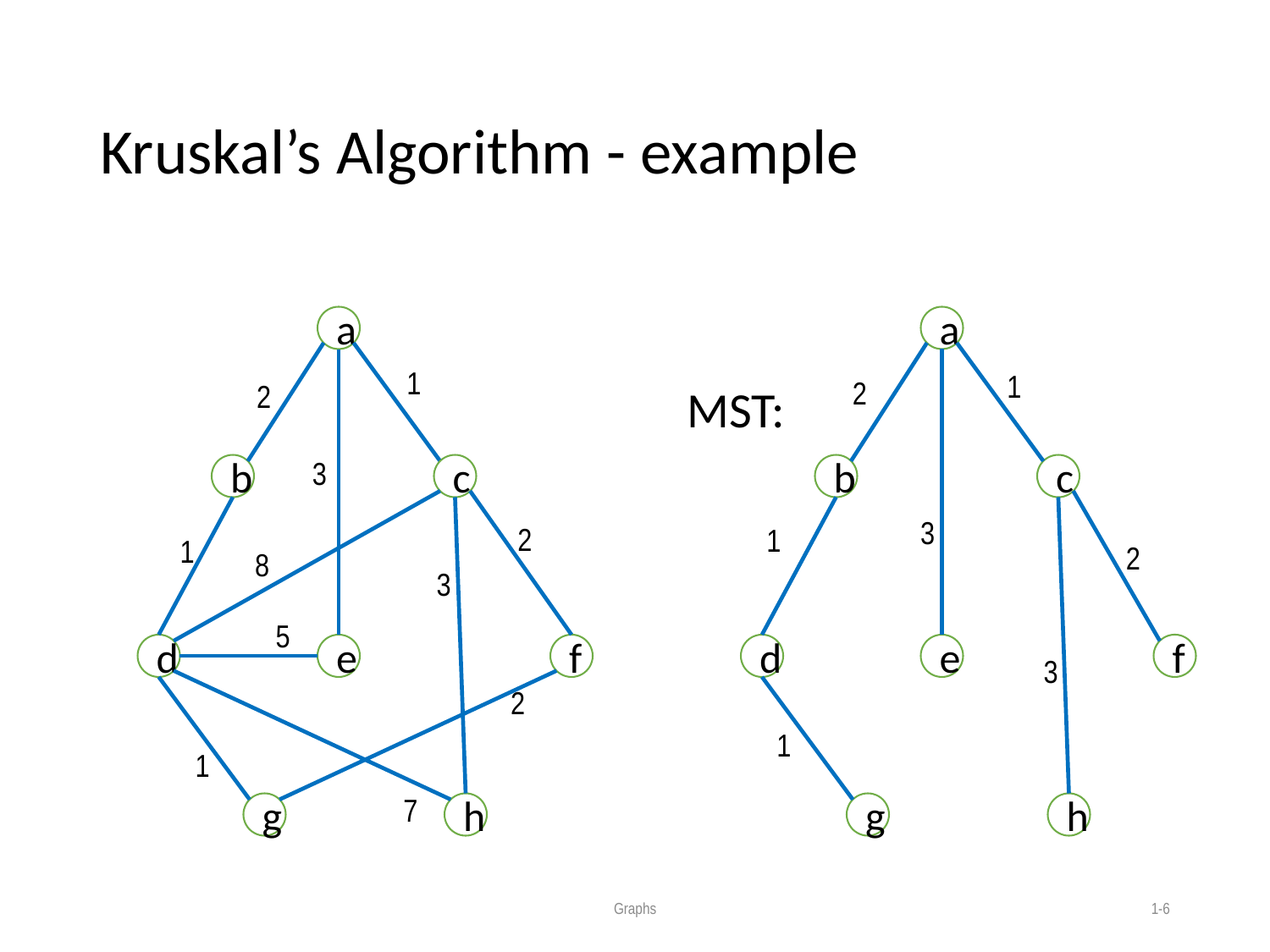

# Kruskal’s Algorithm - example

a
b
c
d
e
f
g
h
1
2
3
2
1
8
3
5
2
1
7
a
1
2
MST:
b
c
3
1
2
d
e
f
3
1
g
h
Graphs
1-6